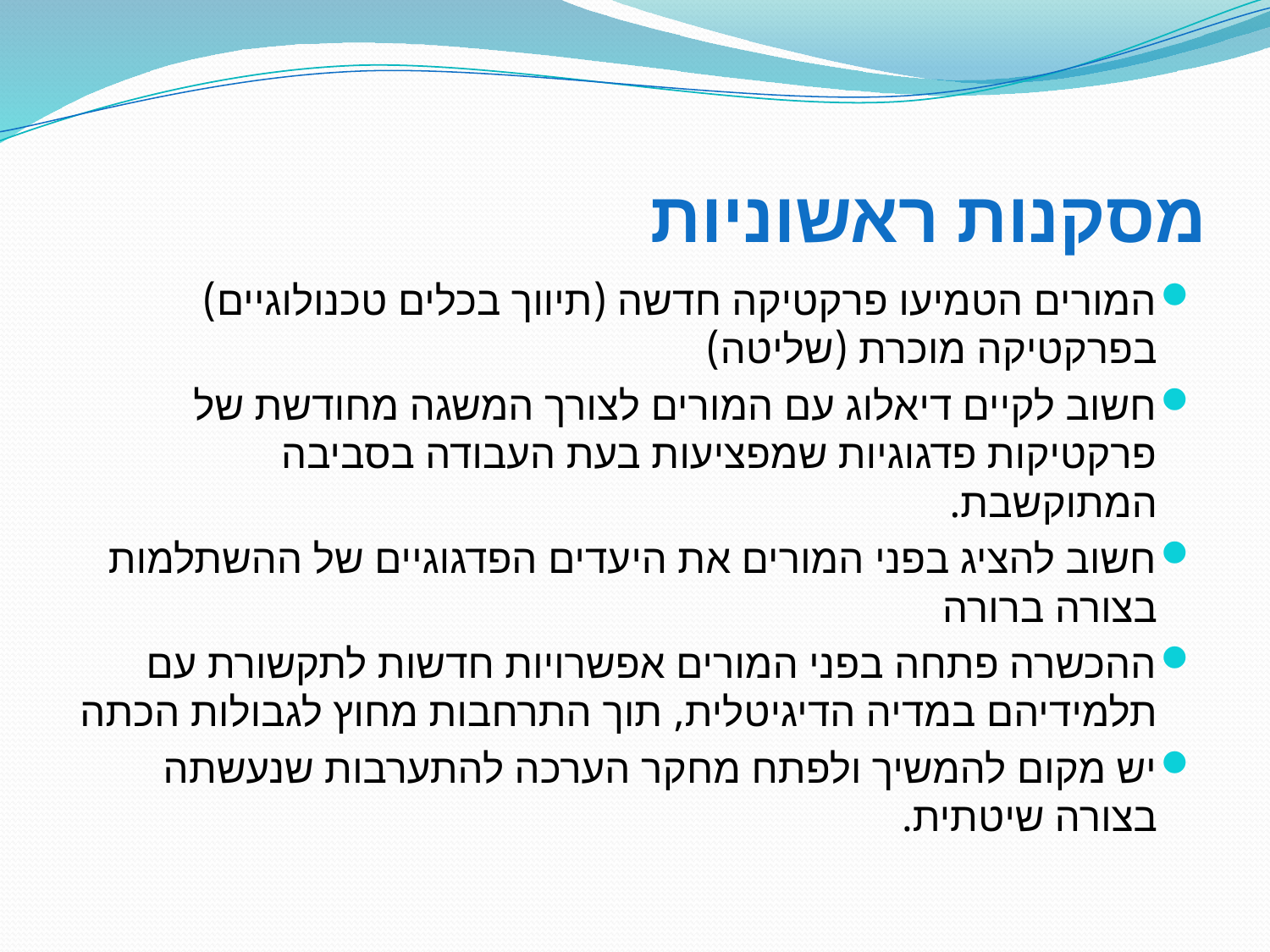

# מסקנות ראשוניות
המורים הטמיעו פרקטיקה חדשה (תיווך בכלים טכנולוגיים) בפרקטיקה מוכרת (שליטה)
חשוב לקיים דיאלוג עם המורים לצורך המשגה מחודשת של פרקטיקות פדגוגיות שמפציעות בעת העבודה בסביבה המתוקשבת.
חשוב להציג בפני המורים את היעדים הפדגוגיים של ההשתלמות בצורה ברורה
ההכשרה פתחה בפני המורים אפשרויות חדשות לתקשורת עם תלמידיהם במדיה הדיגיטלית, תוך התרחבות מחוץ לגבולות הכתה
יש מקום להמשיך ולפתח מחקר הערכה להתערבות שנעשתה בצורה שיטתית.